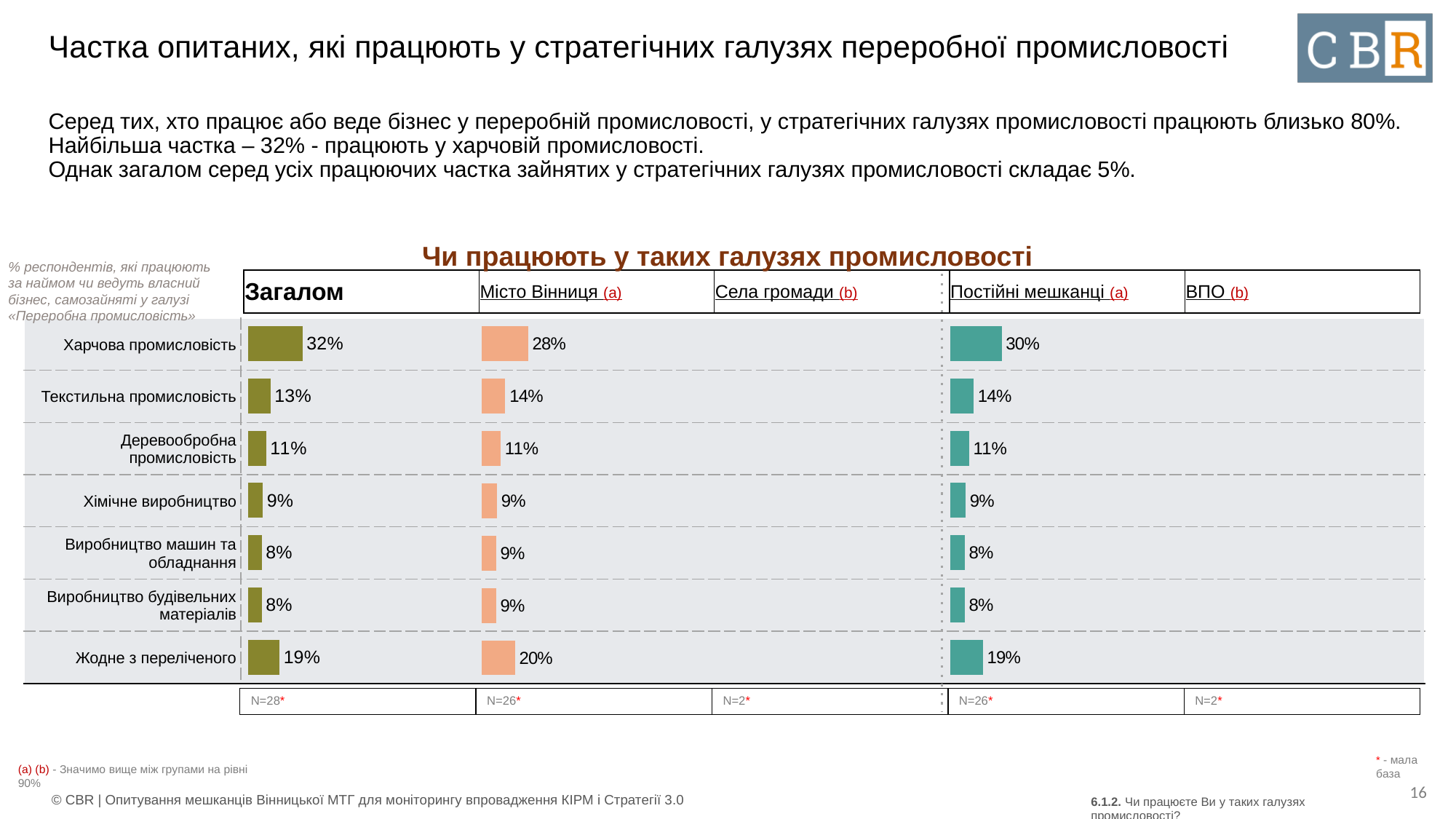

# Частка опитаних, які працюють у стратегічних галузях переробної промисловості
Серед тих, хто працює або веде бізнес у переробній промисловості, у стратегічних галузях промисловості працюють близько 80%.
Найбільша частка – 32% - працюють у харчовій промисловості.
Однак загалом серед усіх працюючих частка зайнятих у стратегічних галузях промисловості складає 5%.
Чи працюють у таких галузях промисловості
% респондентів, які працюють за наймом чи ведуть власний бізнес, самозайняті у галузі «Переробна промисловість»
| Загалом | Місто Вінниця (a) | Села громади (b) | Постійні мешканці (a) | ВПО (b) |
| --- | --- | --- | --- | --- |

### Chart

| Category | Column1 |
|---|---|
| Харчова промисловість | 0.3237 |
| Текстильна промисловість | 0.1335 |
| Деревообробна промисловість | 0.1072 |
| Хімічне виробництво | 0.0867 |
| Виробництво машин та обладнання | 0.081 |
| Виробництво будівельних матеріалів | 0.081 |
| Жодне з переліченого | 0.1868 |

### Chart

| Category | Column1 |
|---|---|
| Харчова промисловість | 0.3039 |
| Текстильна промисловість | 0.1374 |
| Деревообробна промисловість | 0.1104 |
| Хімічне виробництво | 0.0893 |
| Виробництво машин та обладнання | 0.0834 |
| Виробництво будівельних матеріалів | 0.0834 |
| Жодне з переліченого | 0.1923 |

### Chart

| Category | Column1 |
|---|---|
| Харчова промисловість | 0.278 |
| Текстильна промисловість | 0.1425 |
| Деревообробна промисловість | 0.1145 |
| Хімічне виробництво | 0.0926 |
| Виробництво машин та обладнання | 0.0865 |
| Виробництво будівельних матеріалів | 0.0865 |
| Жодне з переліченого | 0.1994 |
| Харчова промисловість |  |
| --- | --- |
| Текстильна промисловість |  |
| Деревообробна промисловість |  |
| Хімічне виробництво |  |
| Виробництво машин та обладнання |  |
| Виробництво будівельних матеріалів |  |
| Жодне з переліченого |  |
| N=28\* | N=26\* | N=2\* | N=26\* | N=2\* |
| --- | --- | --- | --- | --- |
* - мала база
(a) (b) - Значимо вище між групами на рівні 90%
16
6.1.2. Чи працюєте Ви у таких галузях промисловості?